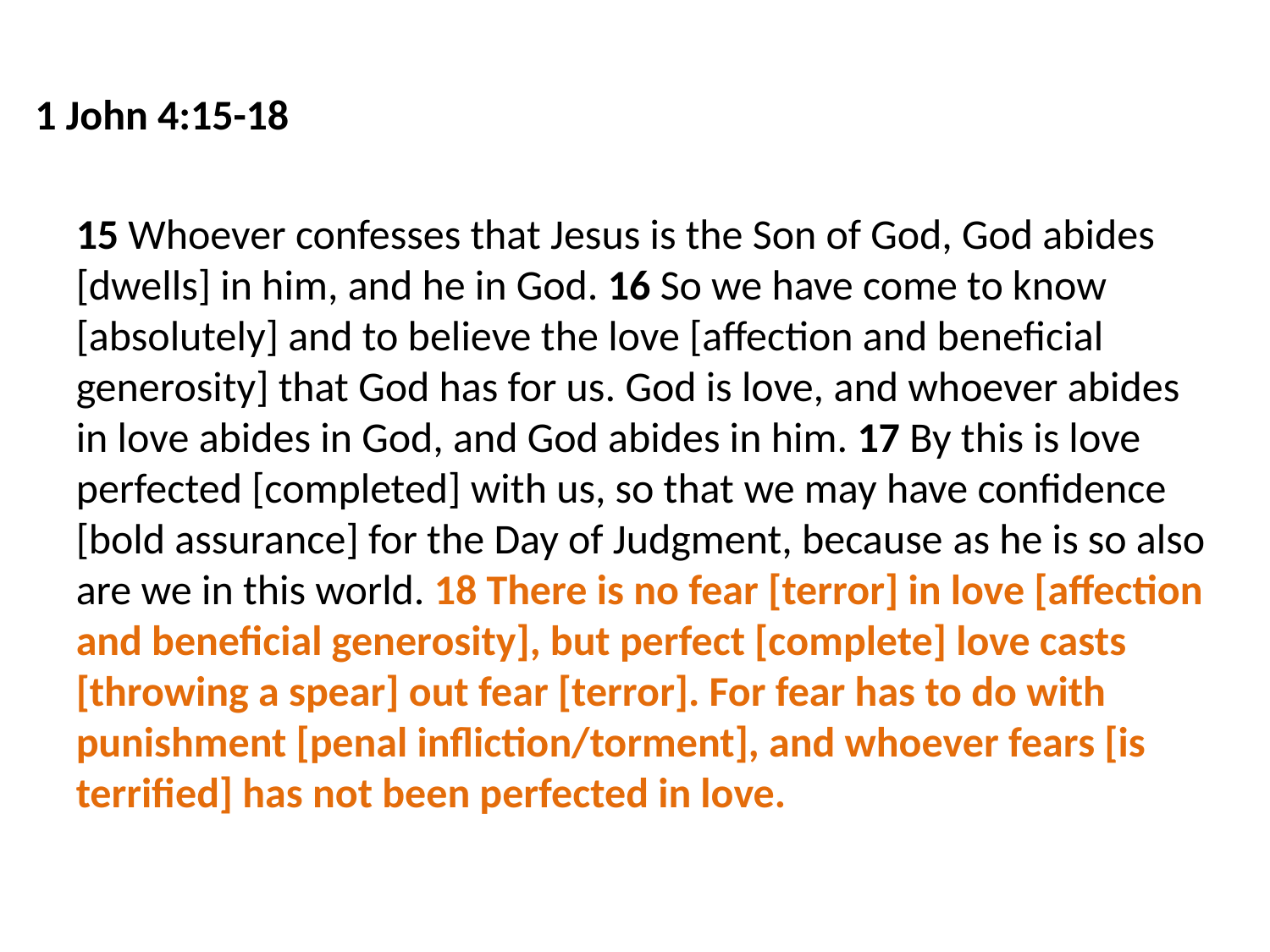

1 John 4:15-18
15 Whoever confesses that Jesus is the Son of God, God abides [dwells] in him, and he in God. 16 So we have come to know [absolutely] and to believe the love [affection and beneficial generosity] that God has for us. God is love, and whoever abides in love abides in God, and God abides in him. 17 By this is love perfected [completed] with us, so that we may have confidence [bold assurance] for the Day of Judgment, because as he is so also are we in this world. 18 There is no fear [terror] in love [affection and beneficial generosity], but perfect [complete] love casts [throwing a spear] out fear [terror]. For fear has to do with punishment [‎penal infliction/torment], and whoever fears [is terrified] has not been perfected in love.